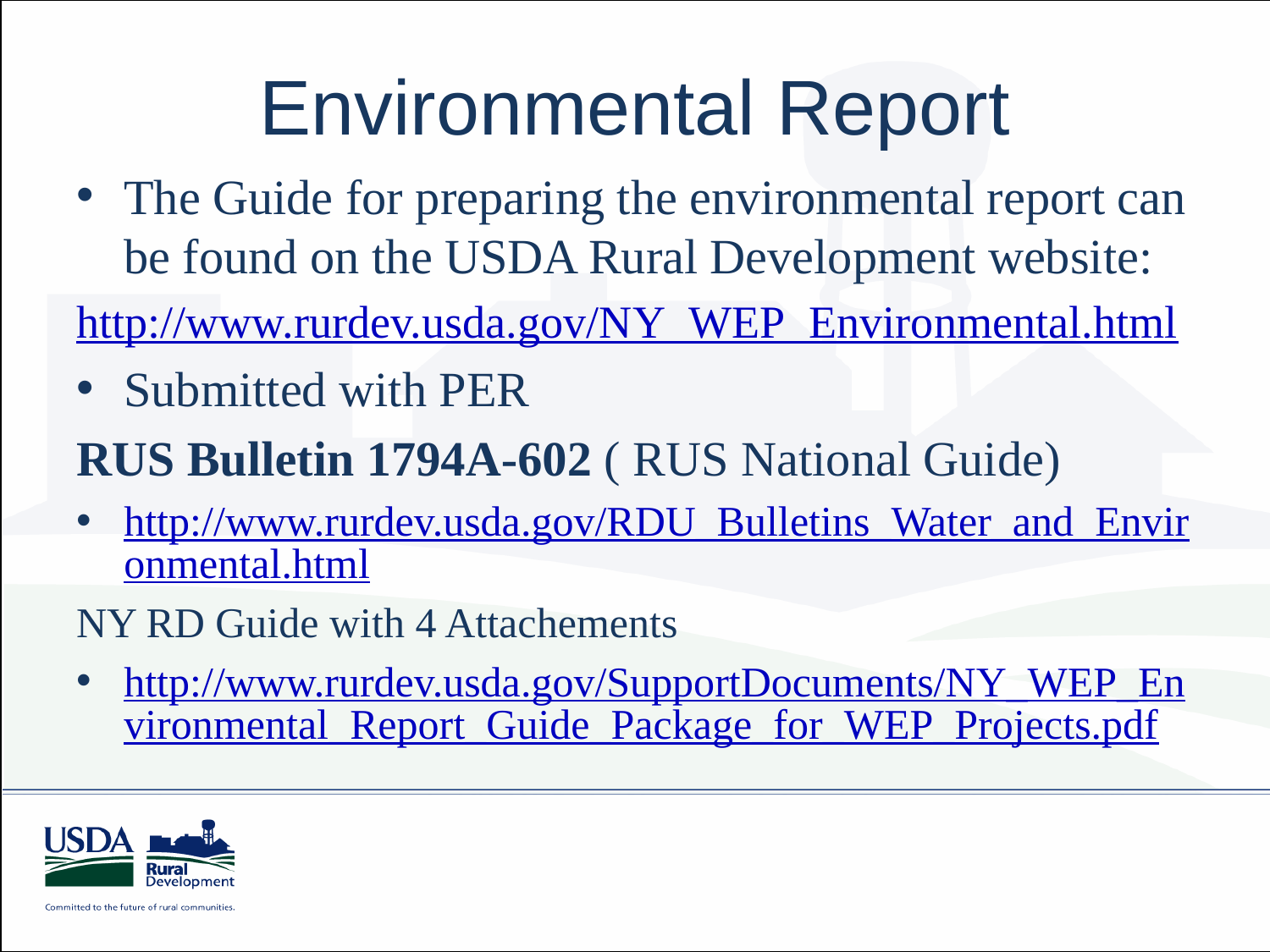

# Environmental Report
The Guide for preparing the environmental report can be found on the USDA Rural Development website:
http://www.rurdev.usda.gov/NY_WEP_Environmental.html
Submitted with PER
RUS Bulletin 1794A-602 ( RUS National Guide)
http://www.rurdev.usda.gov/RDU_Bulletins_Water_and_Environmental.html
NY RD Guide with 4 Attachements
http://www.rurdev.usda.gov/SupportDocuments/NY_WEP_Environmental_Report_Guide_Package_for_WEP_Projects.pdf